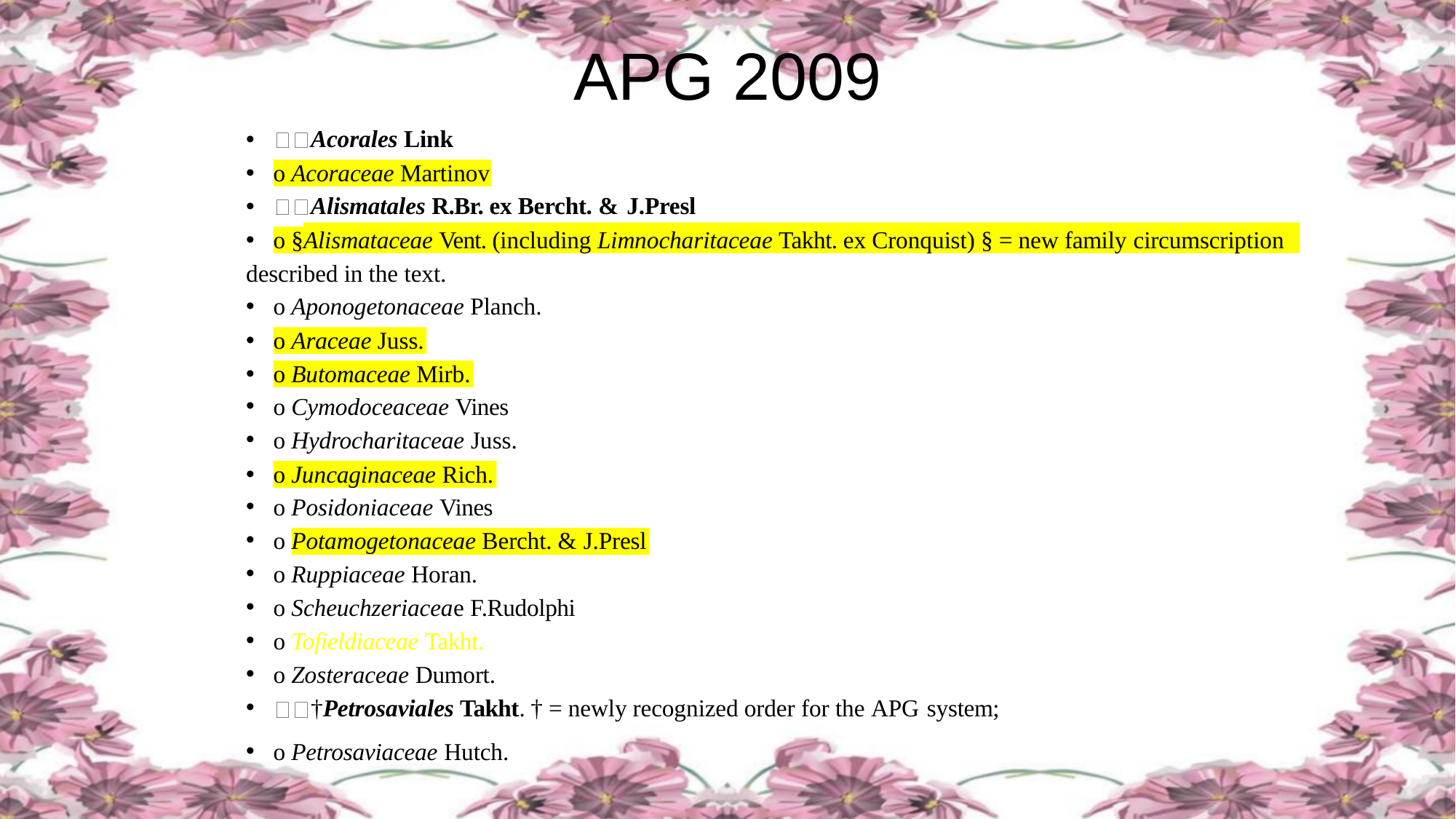

# APG 2009
•
•
•
•
Acorales Link

o Acoraceae Martinov
Alismatales R.Br. ex Bercht. & J.Presl

Alismataceae Vent. (including Limnocharitaceae Takht. ex Cronquist) § = new family circumscription
o
§
described in the text.
o Aponogetonaceae Planch.
•
•
o Cymodoceaceae Vines
o Hydrocharitaceae Juss.
•
o Posidoniaceae Vines
o Potamogetonaceae Bercht. & J.Presl
o Ruppiaceae Horan.
o Scheuchzeriaceae F.Rudolphi
o Tofieldiaceae Takht.
o Zosteraceae Dumort.
†Petrosaviales Takht. † = newly recognized order for the APG system;
o Petrosaviaceae Hutch.
o Araceae Juss.
o Butomaceae Mirb.
o Juncaginaceae Rich.